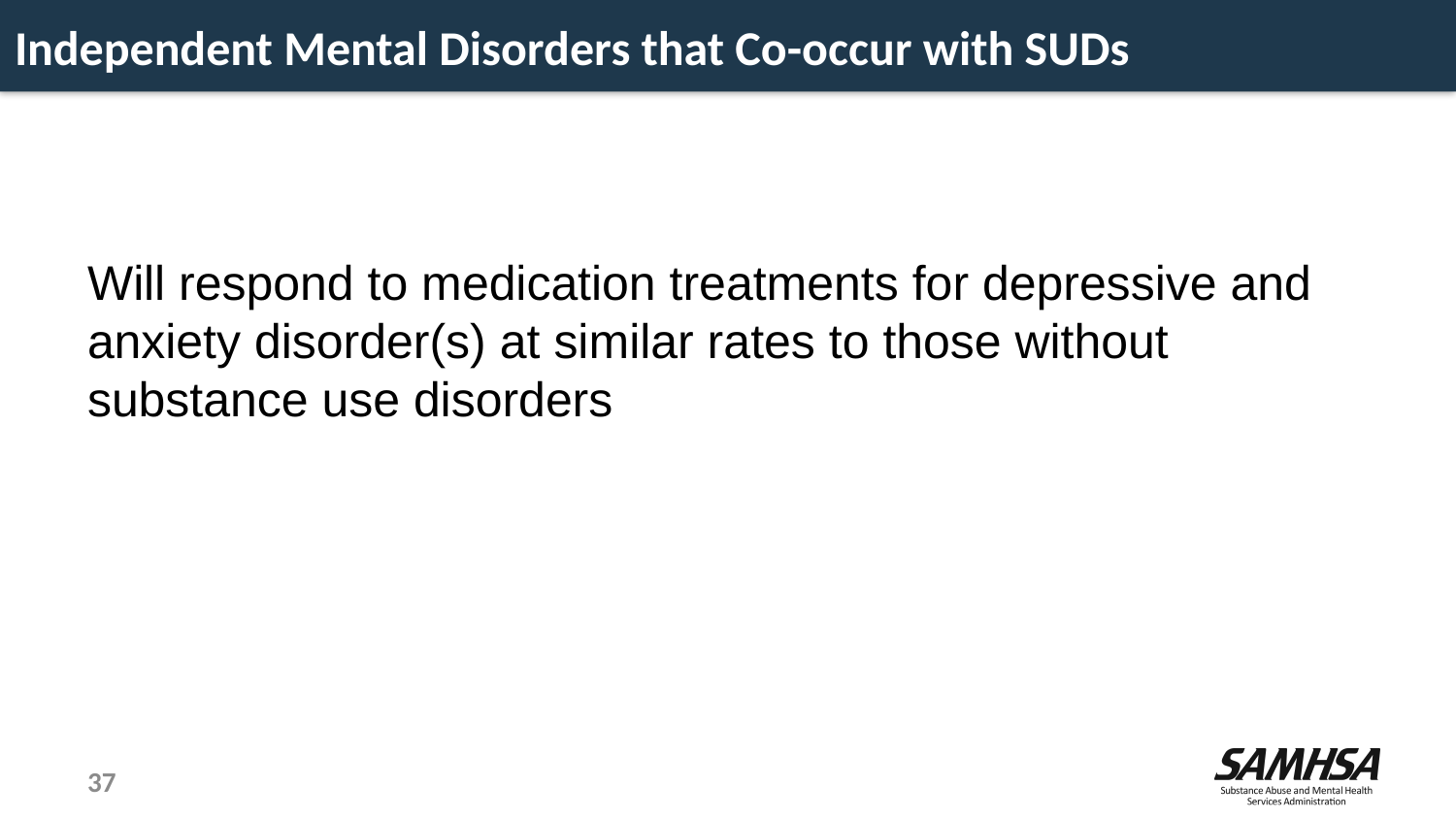

# Independent Mental Disorders that Co-occur with SUDs
Will respond to medication treatments for depressive and anxiety disorder(s) at similar rates to those without substance use disorders

37